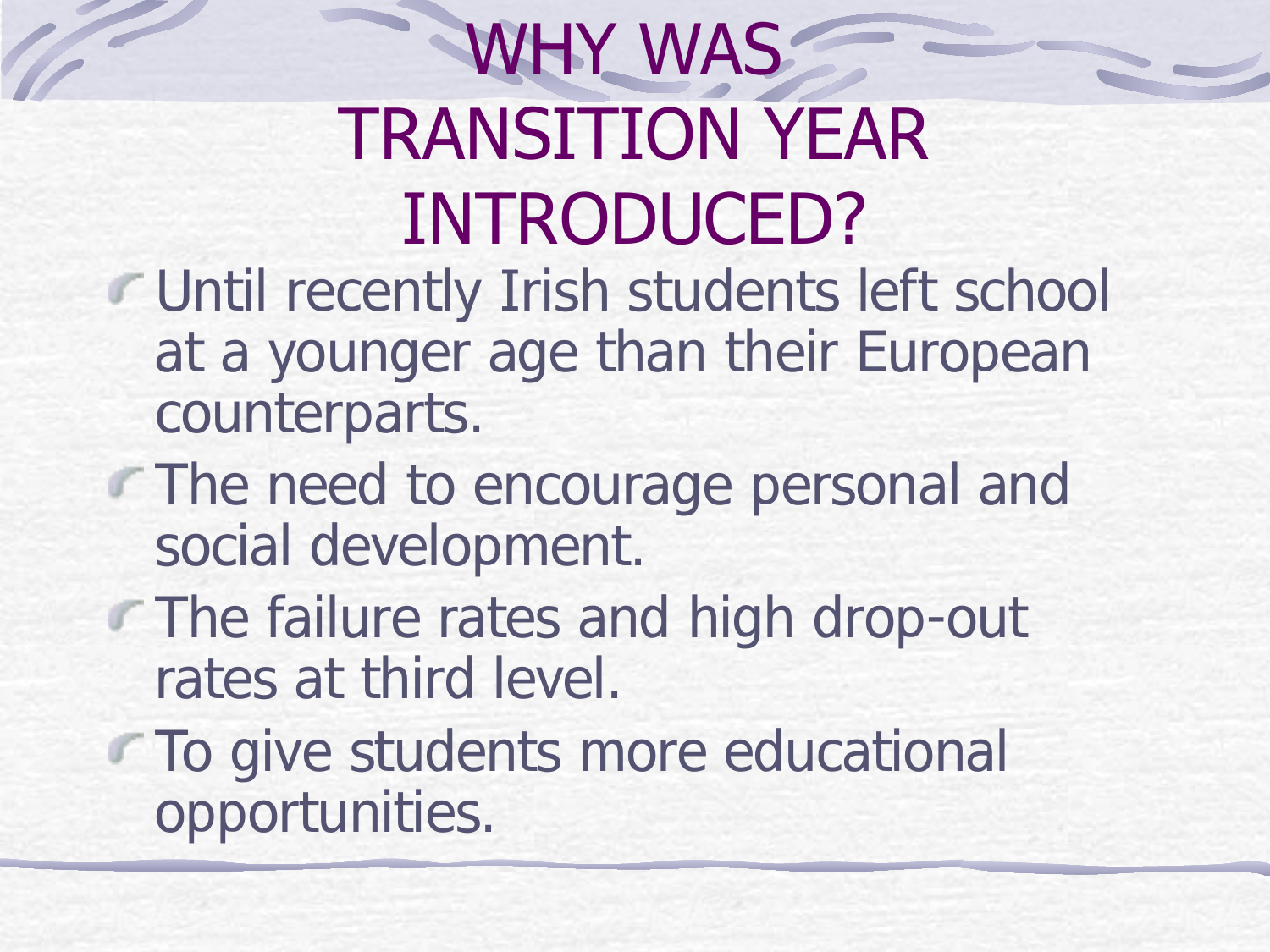

# WHY WAS TRANSITION YEAR INTRODUCED?
Until recently Irish students left school at a younger age than their European counterparts.
The need to encourage personal and social development.
The failure rates and high drop-out rates at third level.
To give students more educational opportunities.